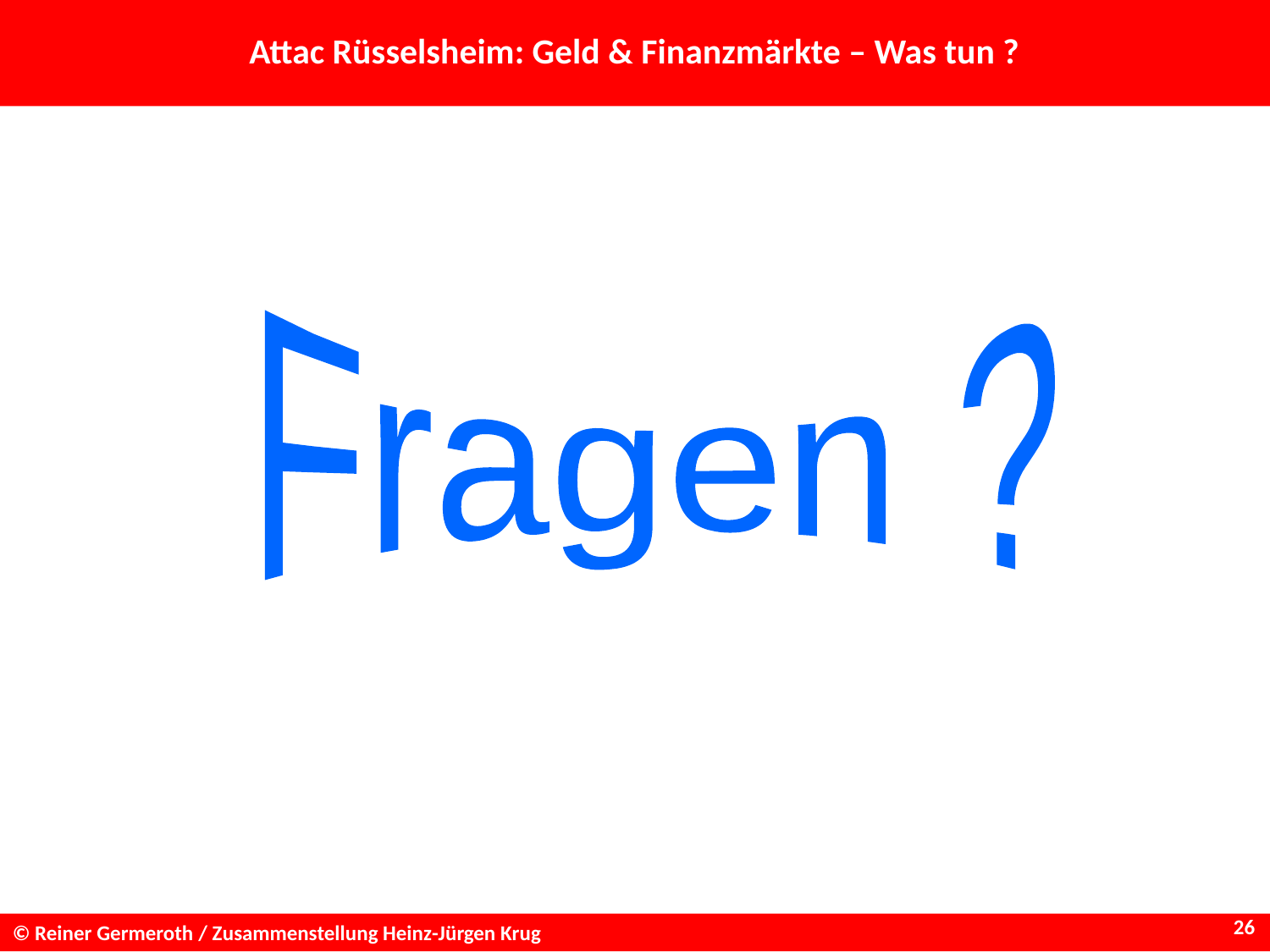

# Attac Rüsselsheim: Geld & Finanzmärkte – Was tun ?
Fragen ?
26
© Reiner Germeroth / Zusammenstellung Heinz-Jürgen Krug